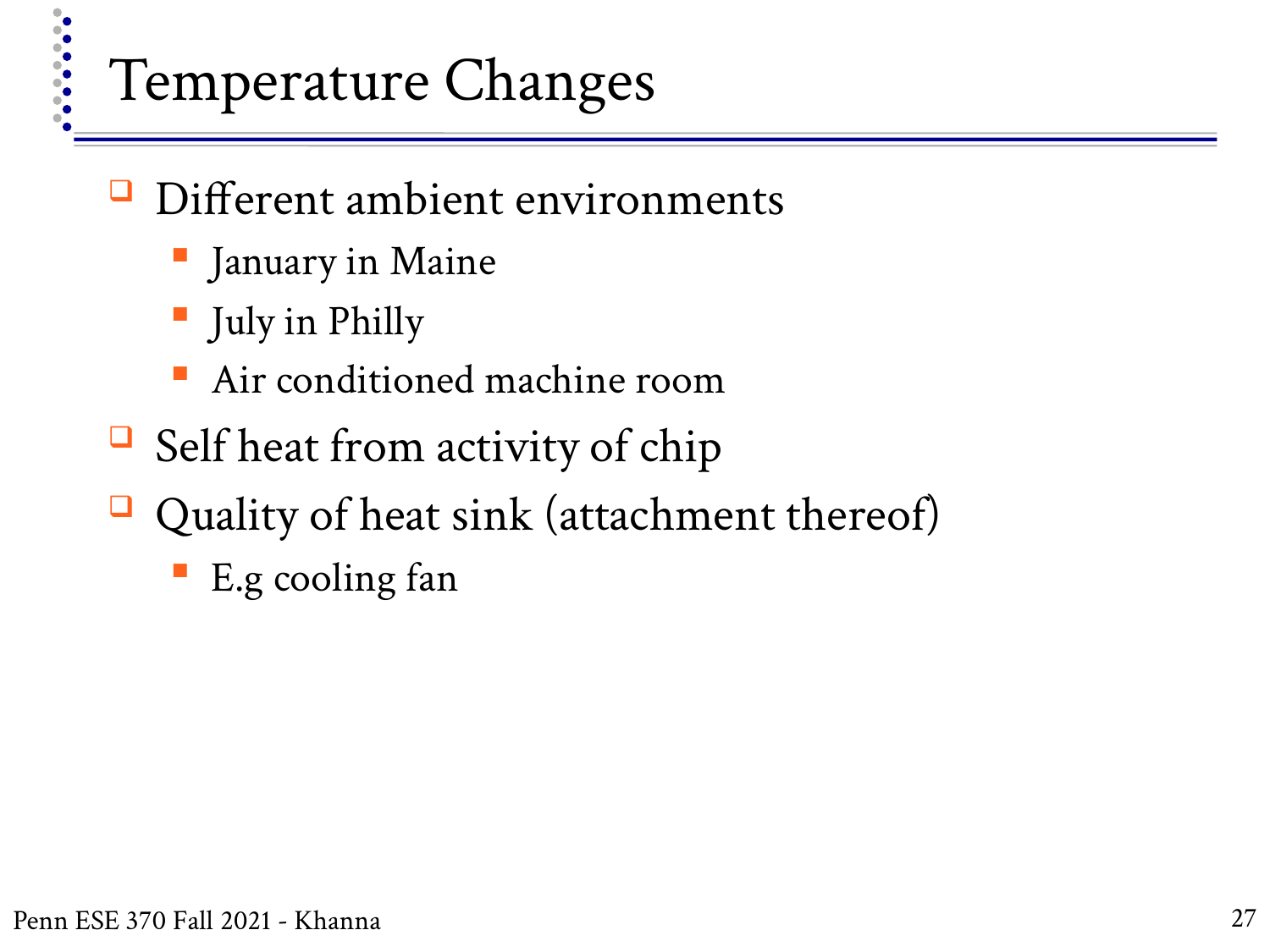

# Temperature Changes
Different ambient environments
January in Maine
July in Philly
Air conditioned machine room
Self heat from activity of chip
Quality of heat sink (attachment thereof)
E.g cooling fan
Penn ESE 370 Fall 2021 - Khanna
27